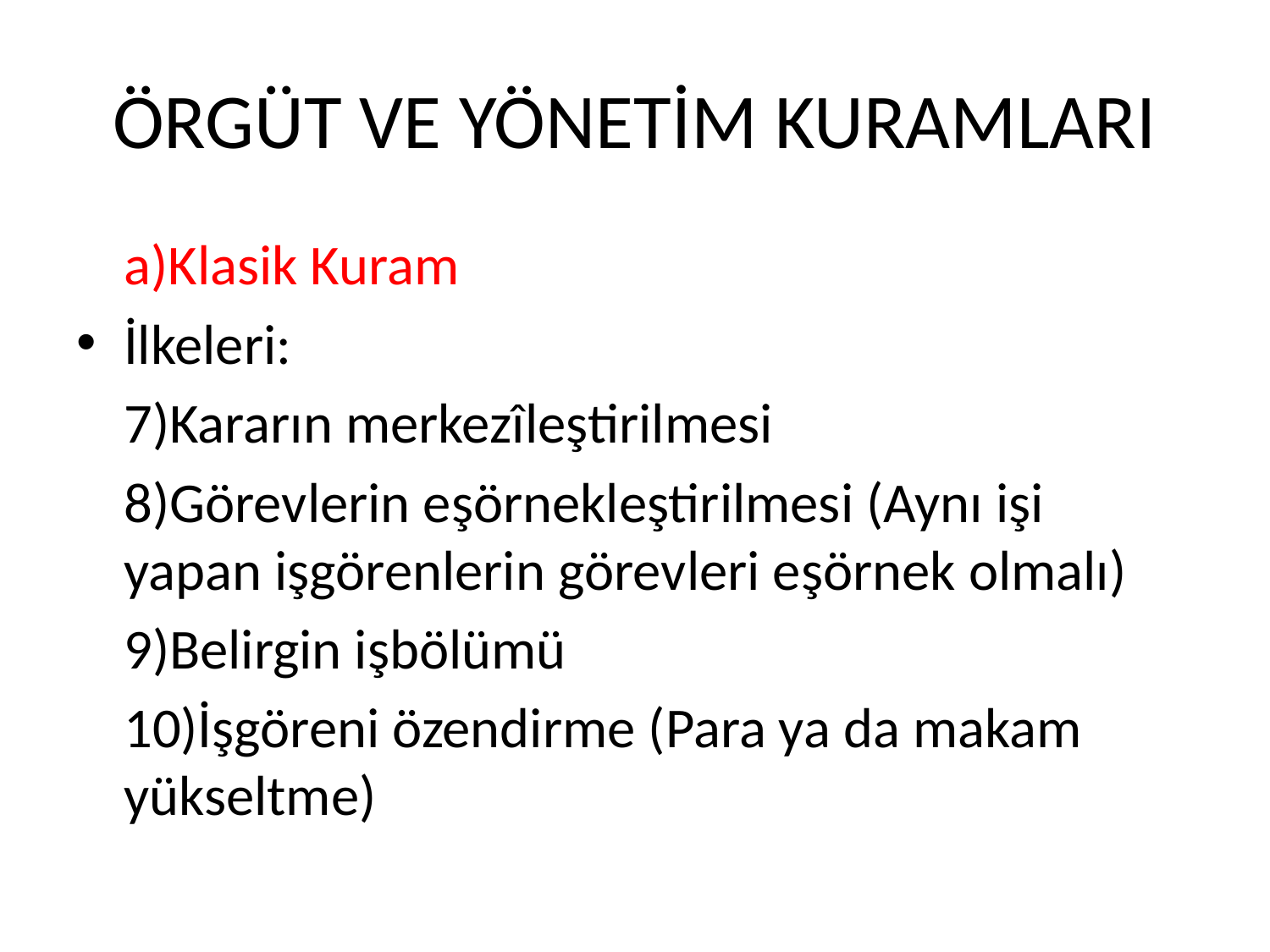

# ÖRGÜT VE YÖNETİM KURAMLARI
	a)Klasik Kuram
İlkeleri:
	7)Kararın merkezîleştirilmesi
	8)Görevlerin eşörnekleştirilmesi (Aynı işi yapan işgörenlerin görevleri eşörnek olmalı)
	9)Belirgin işbölümü
	10)İşgöreni özendirme (Para ya da makam yükseltme)